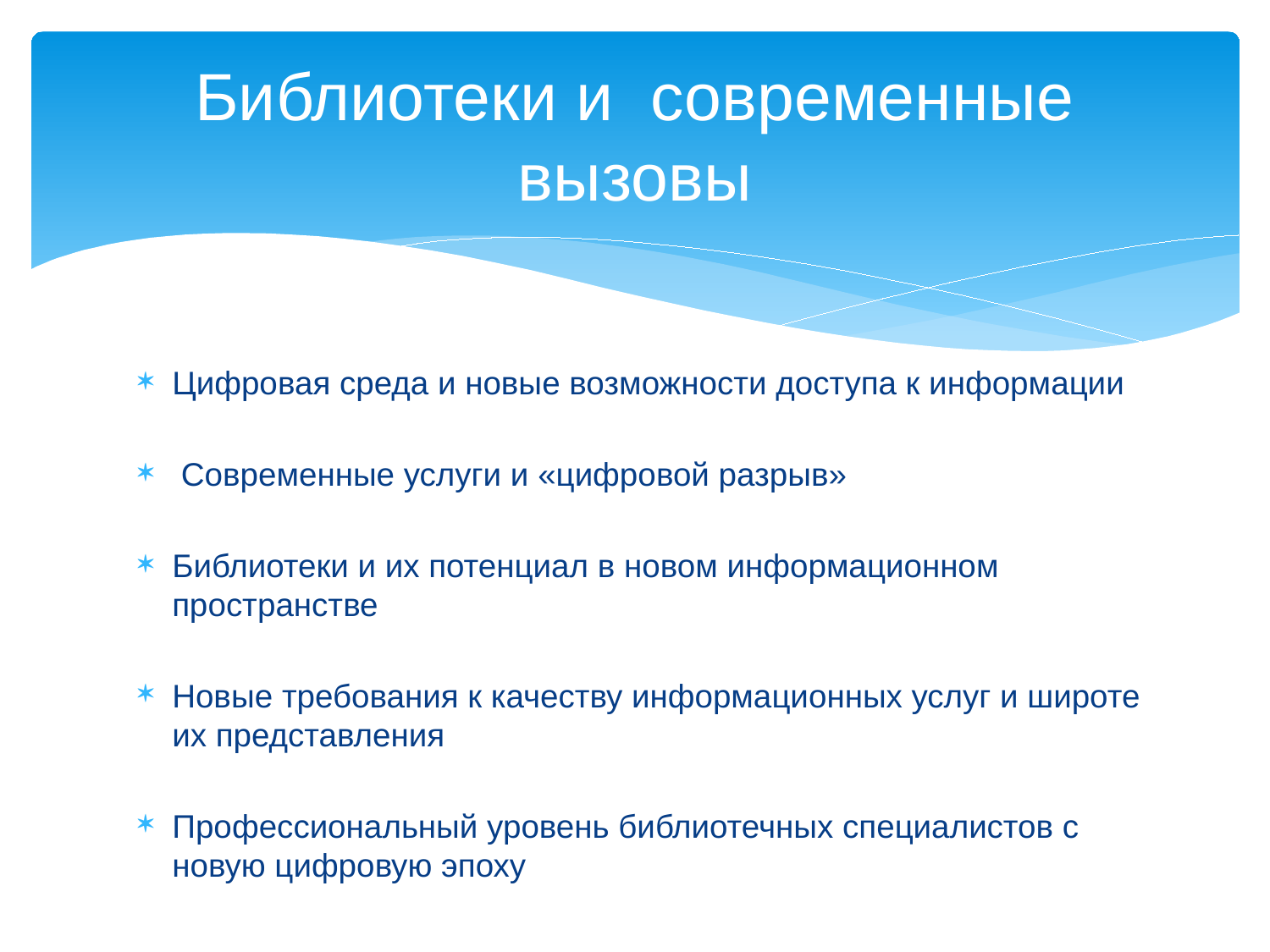

# Библиотеки и  современные вызовы
Цифровая среда и новые возможности доступа к информации

 Современные услуги и «цифровой разрыв»

Библиотеки и их потенциал в новом информационном пространстве

Новые требования к качеству информационных услуг и широте их представления

Профессиональный уровень библиотечных специалистов с новую цифровую эпоху